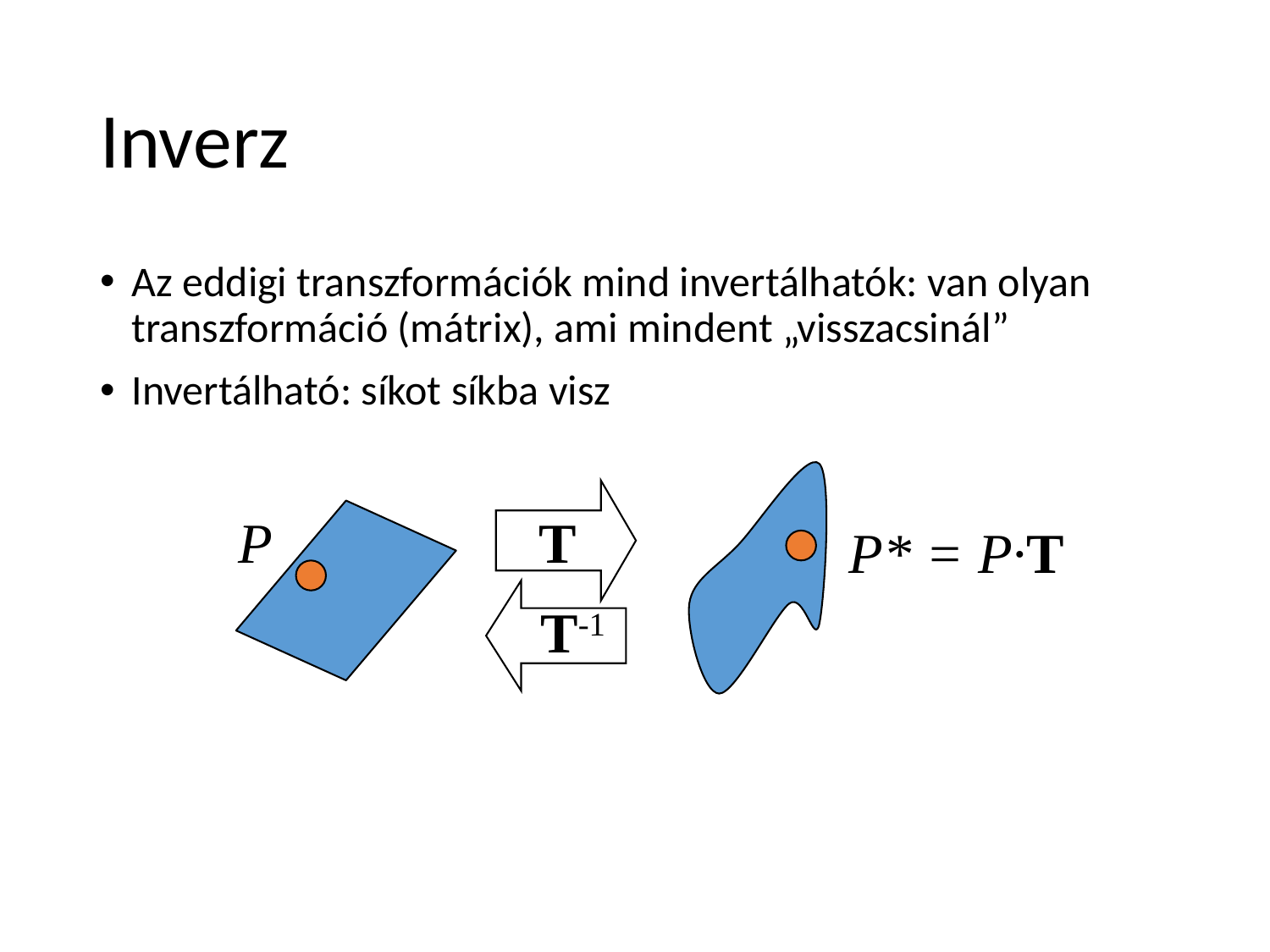

# Inverz
Az eddigi transzformációk mind invertálhatók: van olyan transzformáció (mátrix), ami mindent „visszacsinál”
Invertálható: síkot síkba visz

T
P

P* = P·T

T-1